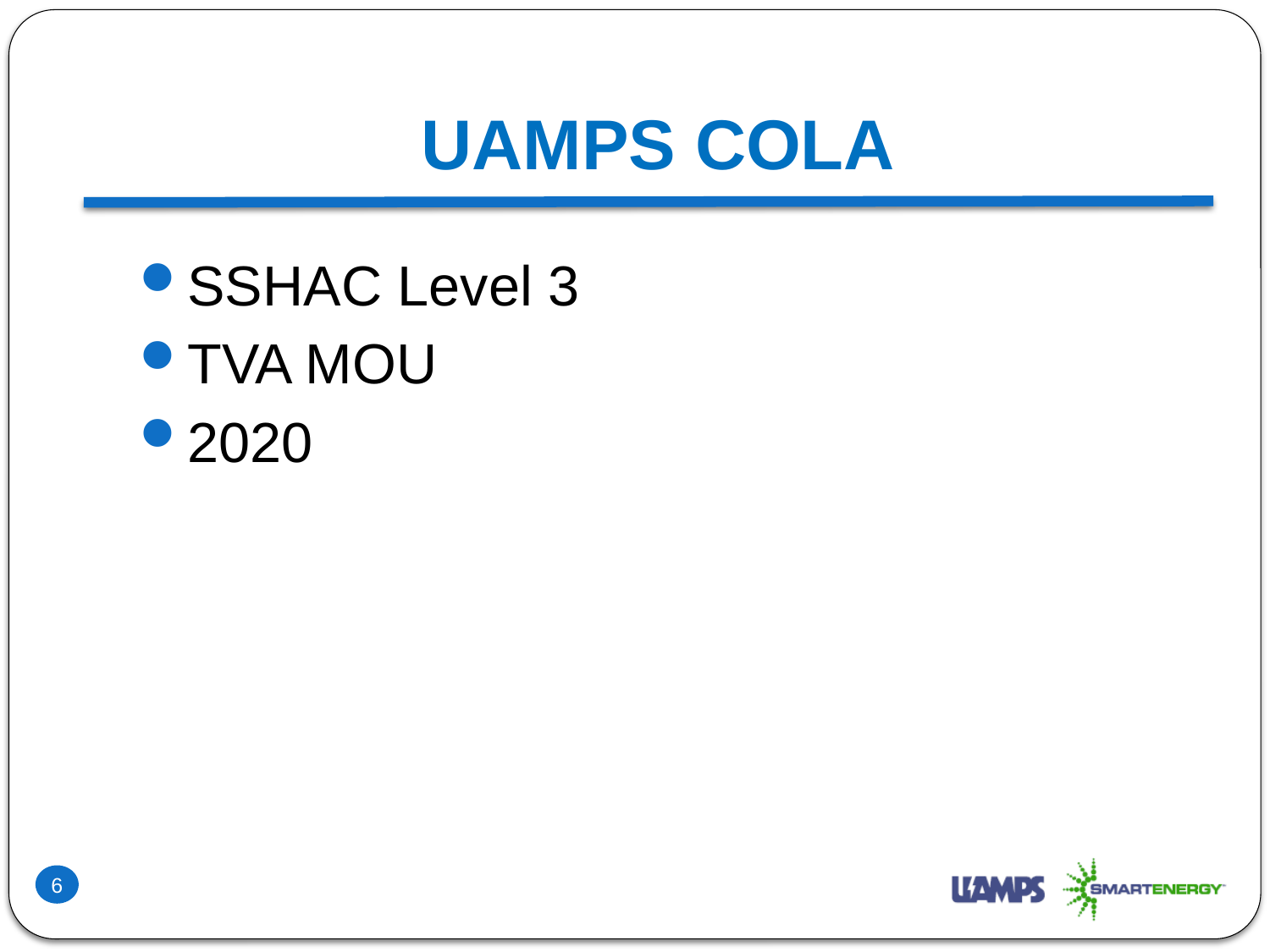

# UAMPS COLA
SSHAC Level 3
TVA MOU
2020